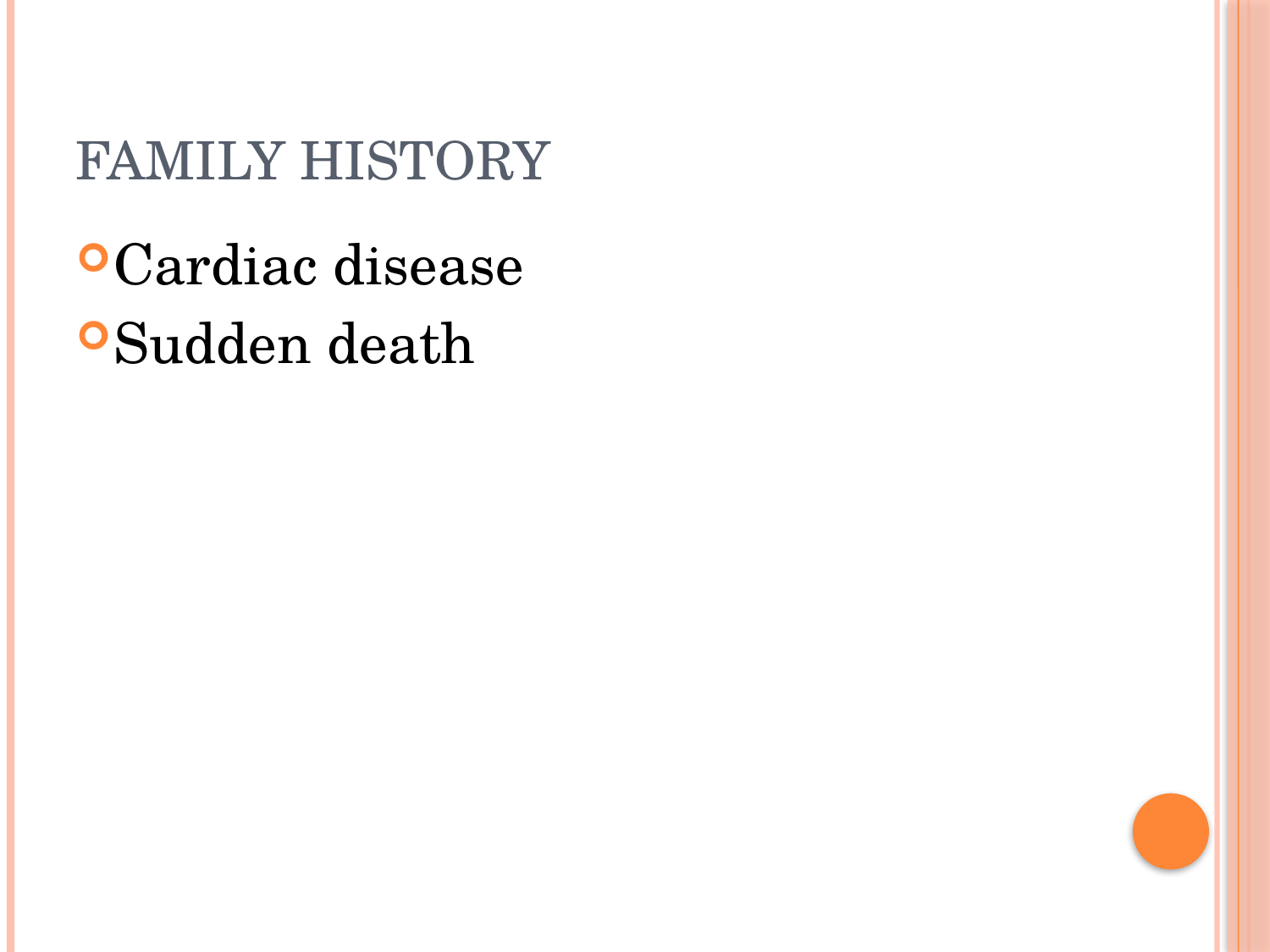

# FAMILY HISTORY
Cardiac disease
Sudden death